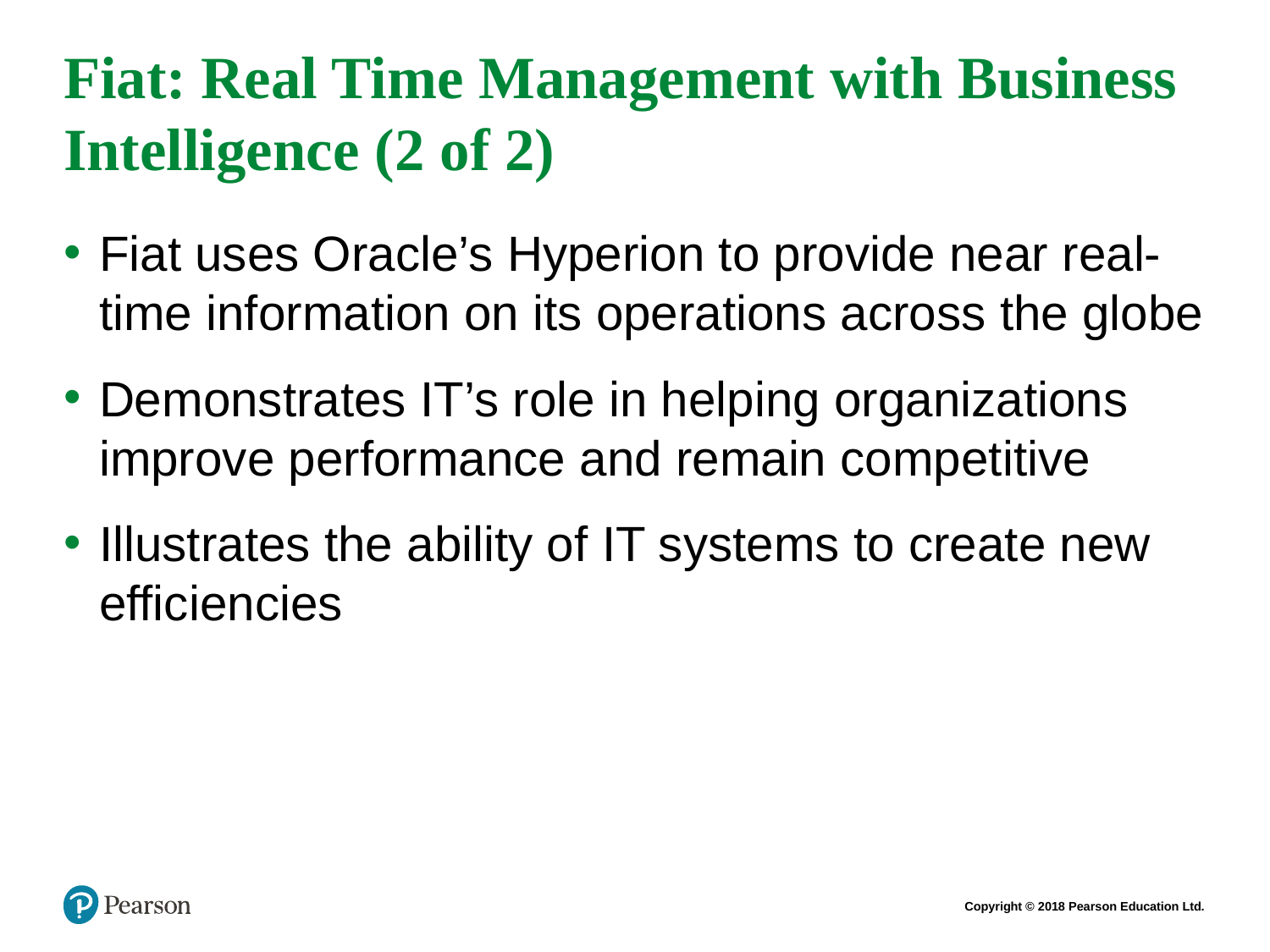

# Fiat: Real Time Management with Business Intelligence (2 of 2)
Fiat uses Oracle’s Hyperion to provide near real-time information on its operations across the globe
Demonstrates IT’s role in helping organizations improve performance and remain competitive
Illustrates the ability of IT systems to create new efficiencies